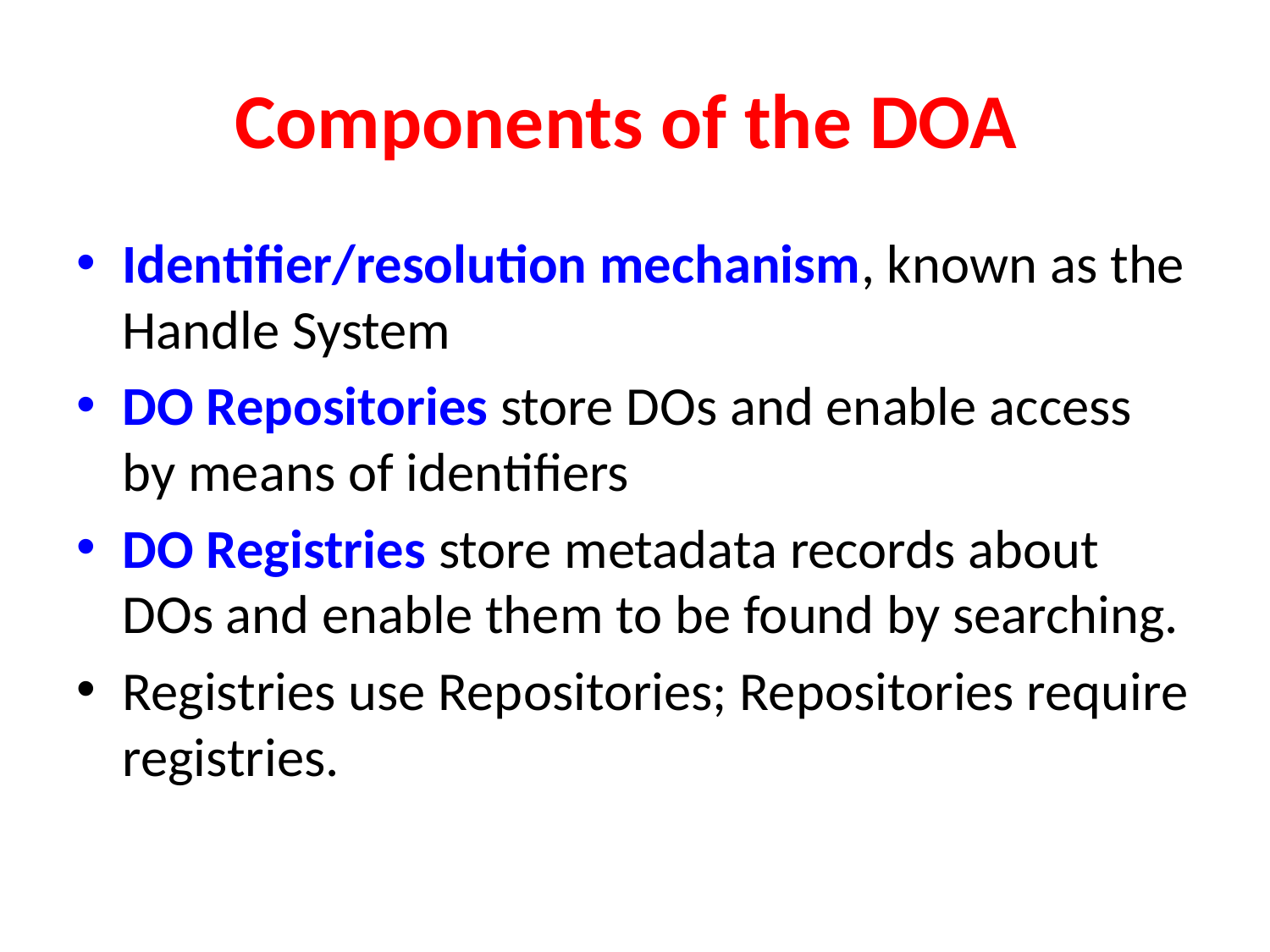

# Components of the DOA
Identifier/resolution mechanism, known as the Handle System
DO Repositories store DOs and enable access by means of identifiers
DO Registries store metadata records about DOs and enable them to be found by searching.
Registries use Repositories; Repositories require registries.